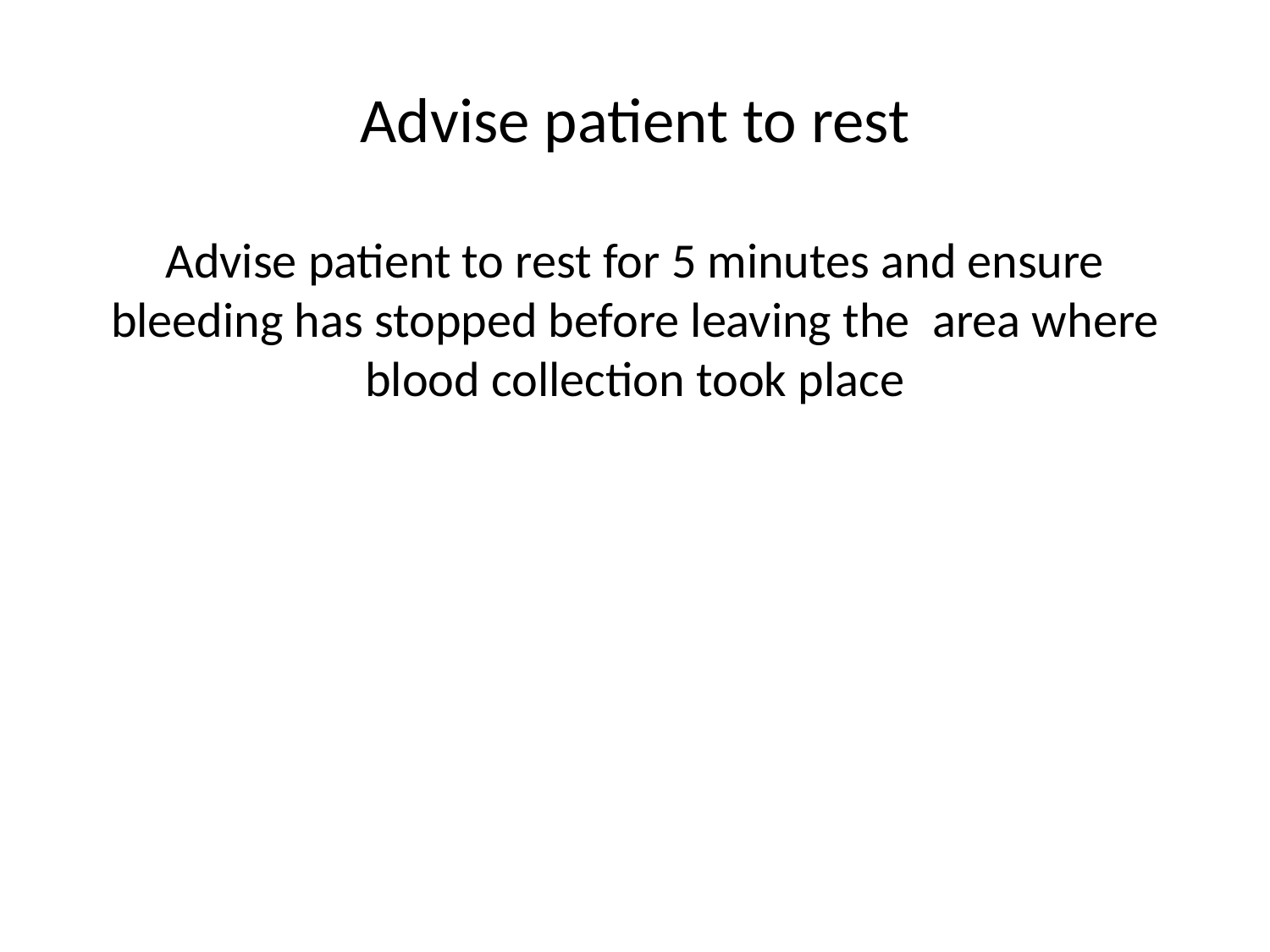

# Advise patient to rest
Advise patient to rest for 5 minutes and ensure bleeding has stopped before leaving the  area where blood collection took place